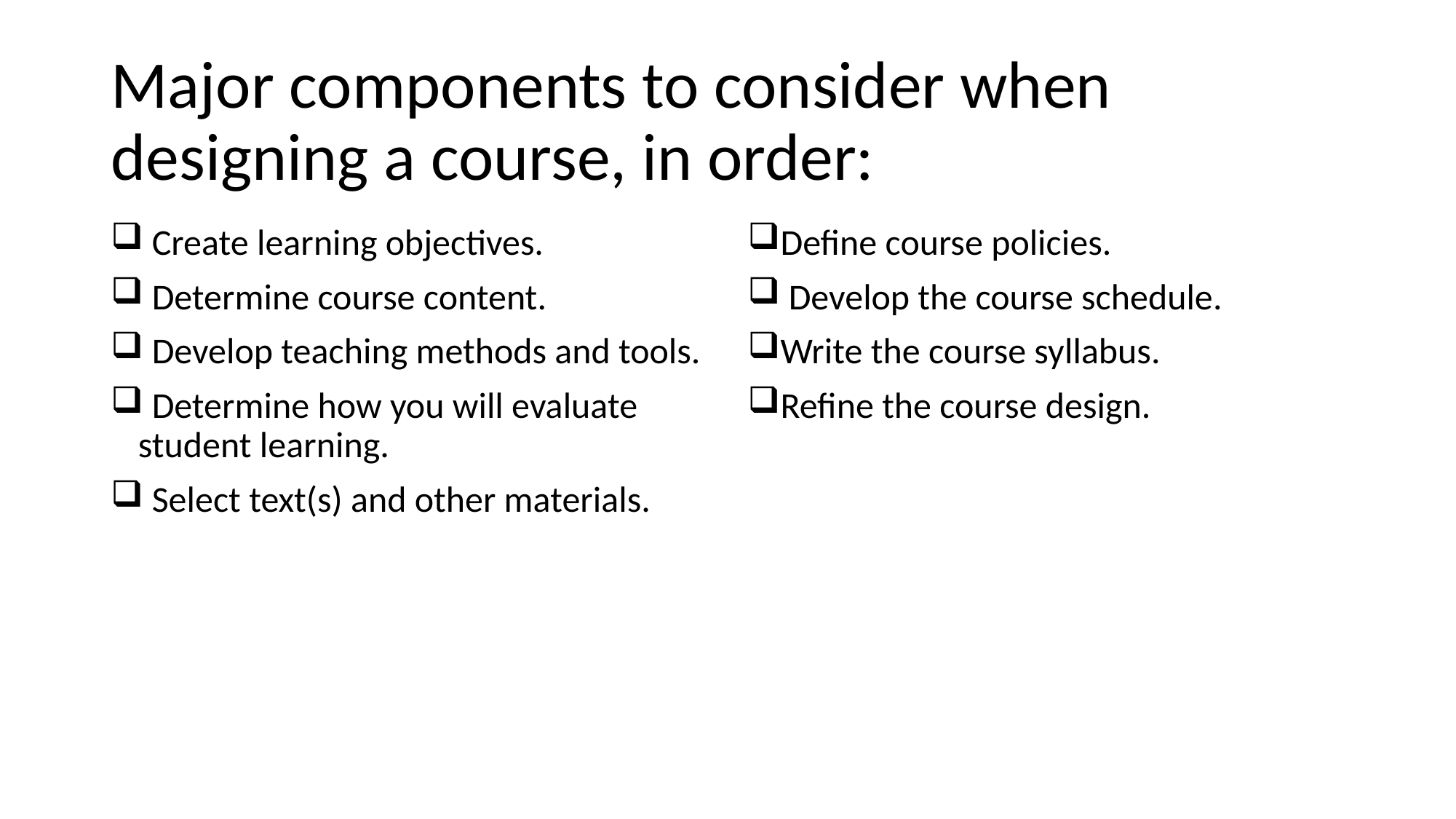

# Major components to consider when designing a course, in order:
 Create learning objectives.
 Determine course content.
 Develop teaching methods and tools.
 Determine how you will evaluate student learning.
 Select text(s) and other materials.

Define course policies.
 Develop the course schedule.
Write the course syllabus.
Refine the course design.